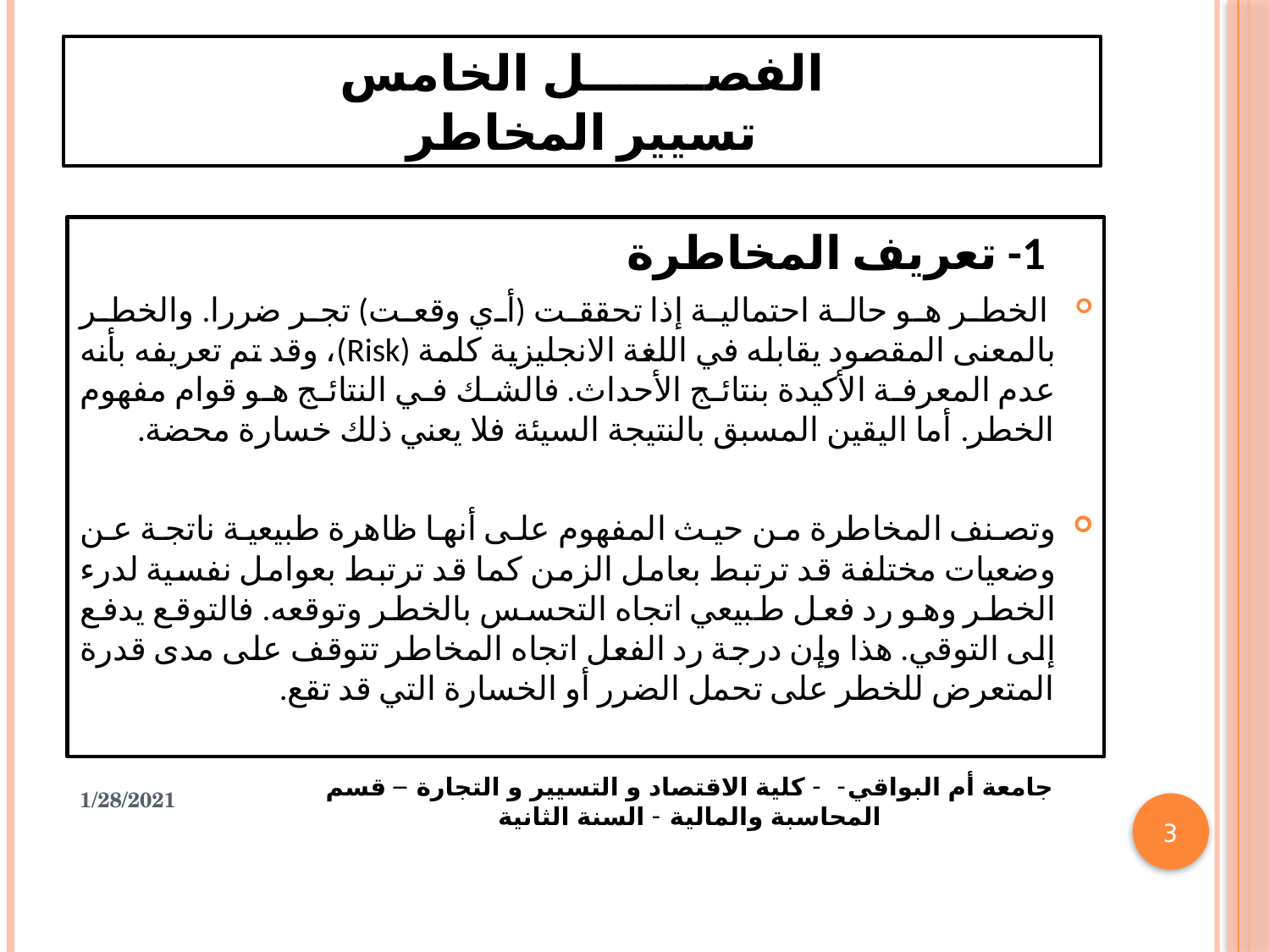

# الفصـــــــل الخامس تسيير المخاطر
1- تعريف المخاطرة
 الخطر هو حالة احتمالية إذا تحققت (أي وقعت) تجر ضررا. والخطر بالمعنى المقصود يقابله في اللغة الانجليزية كلمة (Risk)، وقد تم تعريفه بأنه عدم المعرفة الأكيدة بنتائج الأحداث. فالشك في النتائج هو قوام مفهوم الخطر. أما اليقين المسبق بالنتيجة السيئة فلا يعني ذلك خسارة محضة.

وتصنف المخاطرة من حيث المفهوم على أنها ظاهرة طبيعية ناتجة عن وضعيات مختلفة قد ترتبط بعامل الزمن كما قد ترتبط بعوامل نفسية لدرء الخطر وهو رد فعل طبيعي اتجاه التحسس بالخطر وتوقعه. فالتوقع يدفع إلى التوقي. هذا وإن درجة رد الفعل اتجاه المخاطر تتوقف على مدى قدرة المتعرض للخطر على تحمل الضرر أو الخسارة التي قد تقع.
1/28/2021
جامعة أم البواقي-  - كلية الاقتصاد و التسيير و التجارة – قسم المحاسبة والمالية - السنة الثانية
3